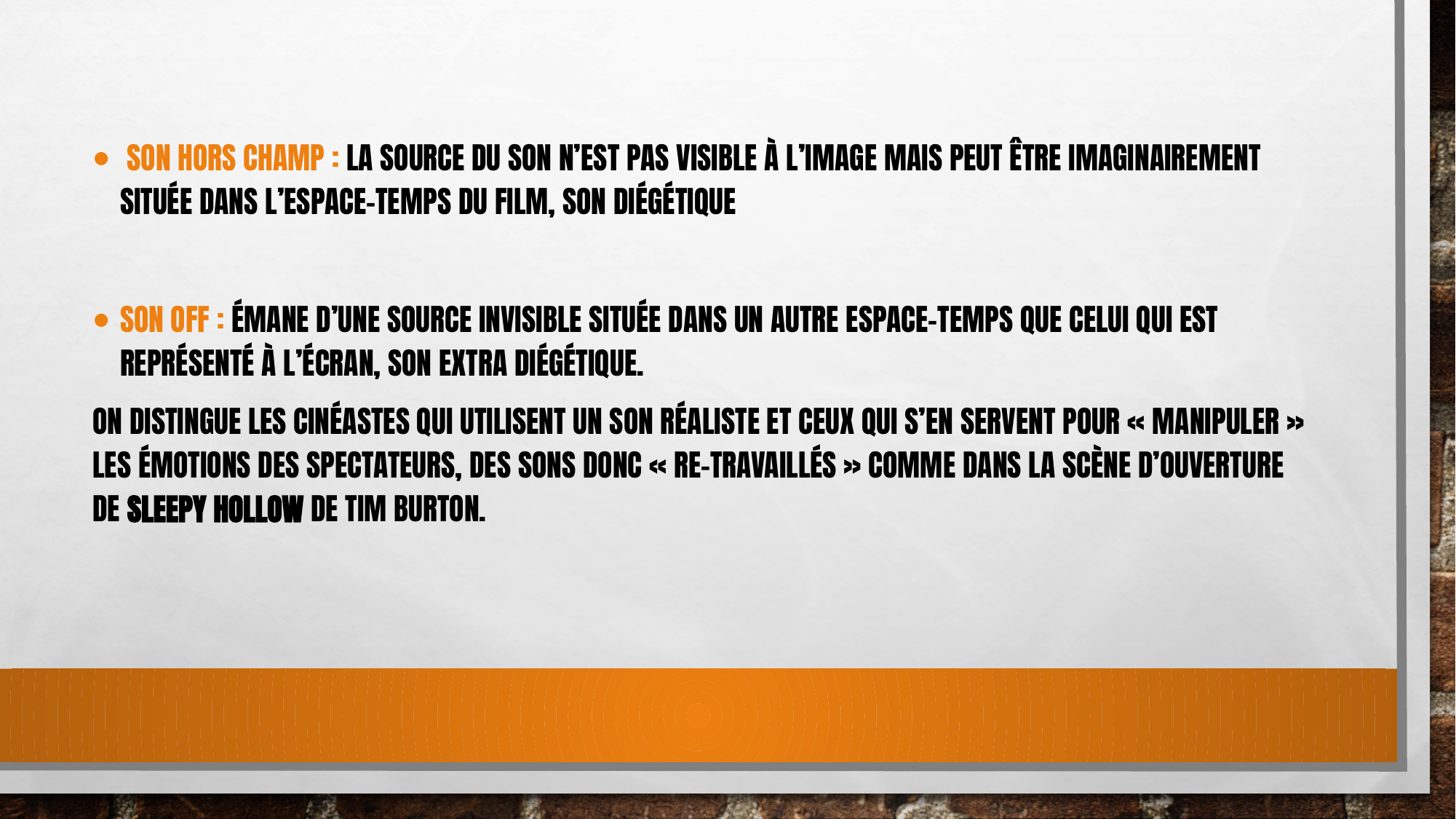

son hors champ : la source du son n’est pas visible à l’image mais peut être imaginairement située dans l’espace-temps du film, son diégétique

son off : émane d’une source invisible située dans un autre espace-temps que celui qui est représenté à l’écran, son extra diégétique.
On distingue les cinéastes qui utilisent un son réaliste et ceux qui s’en servent pour « manipuler » les émotions des spectateurs, des sons donc « re-travaillés » comme dans la scène d’ouverture de Sleepy Hollow de Tim Burton.